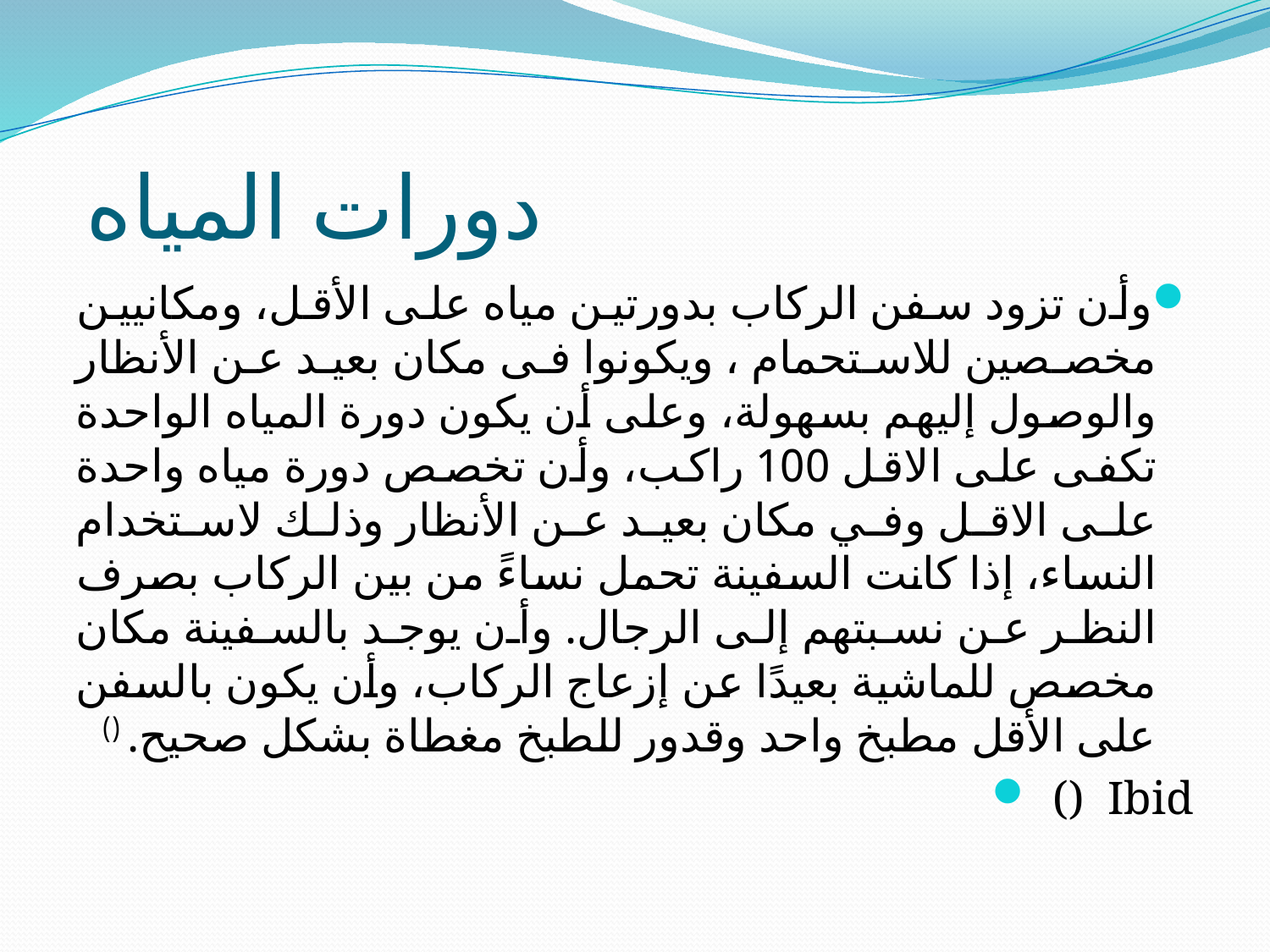

# دورات المياه
وأن تزود سفن الركاب بدورتين مياه على الأقل، ومكانيين مخصصين للاستحمام ، ويكونوا فى مكان بعيد عن الأنظار والوصول إليهم بسهولة، وعلى أن يكون دورة المياه الواحدة تكفى على الاقل 100 راكب، وأن تخصص دورة مياه واحدة على الاقل وفي مكان بعيد عن الأنظار وذلك لاستخدام النساء، إذا كانت السفينة تحمل نساءً من بين الركاب بصرف النظر عن نسبتهم إلى الرجال. وأن يوجد بالسفينة مكان مخصص للماشية بعيدًا عن إزعاج الركاب، وأن يكون بالسفن على الأقل مطبخ واحد وقدور للطبخ مغطاة بشكل صحيح. ()
()  Ibid